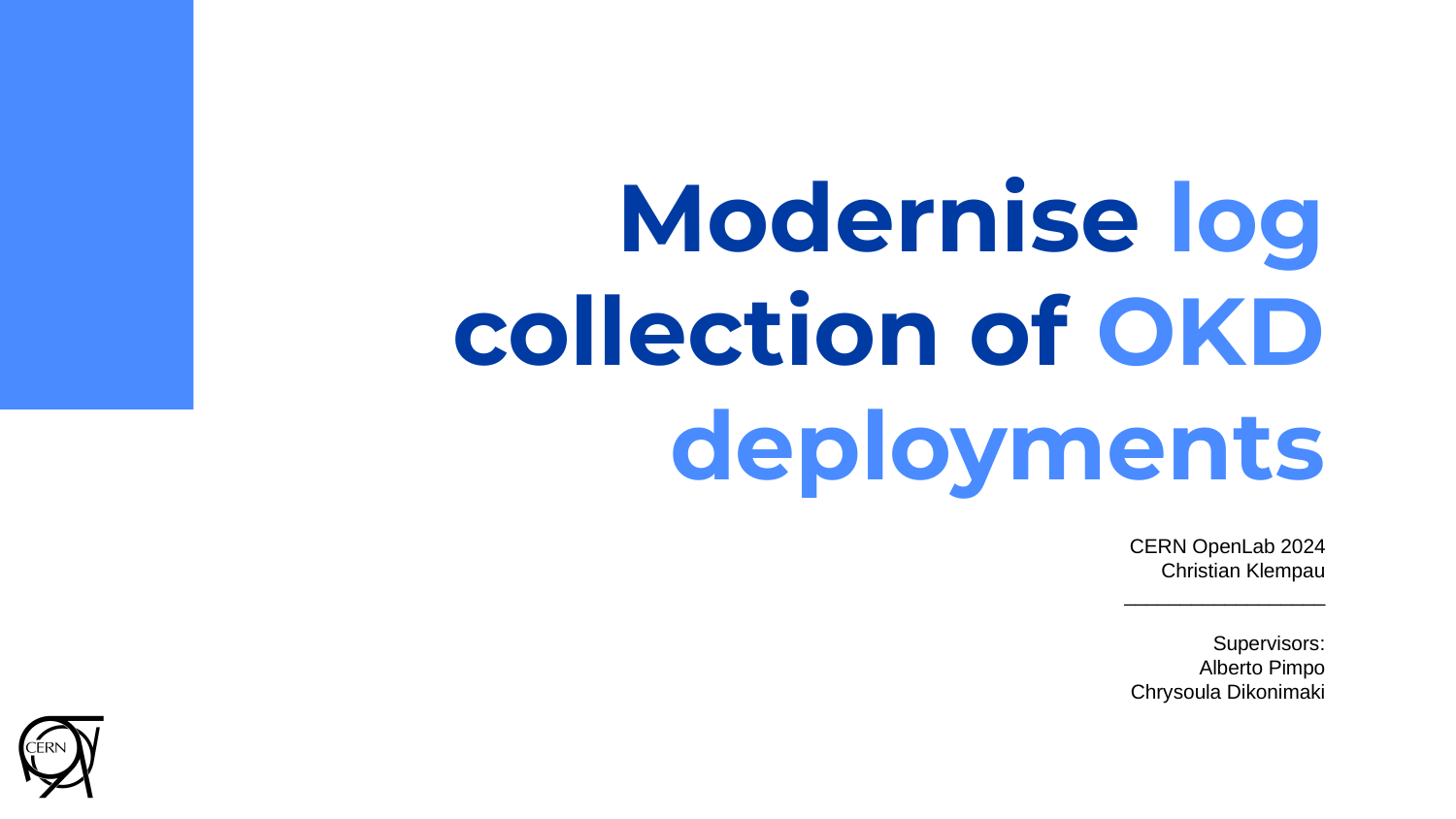

# Modernise log collection of OKD deployments
CERN OpenLab 2024
Christian Klempau
__________________

Supervisors:
Alberto Pimpo
Chrysoula Dikonimaki